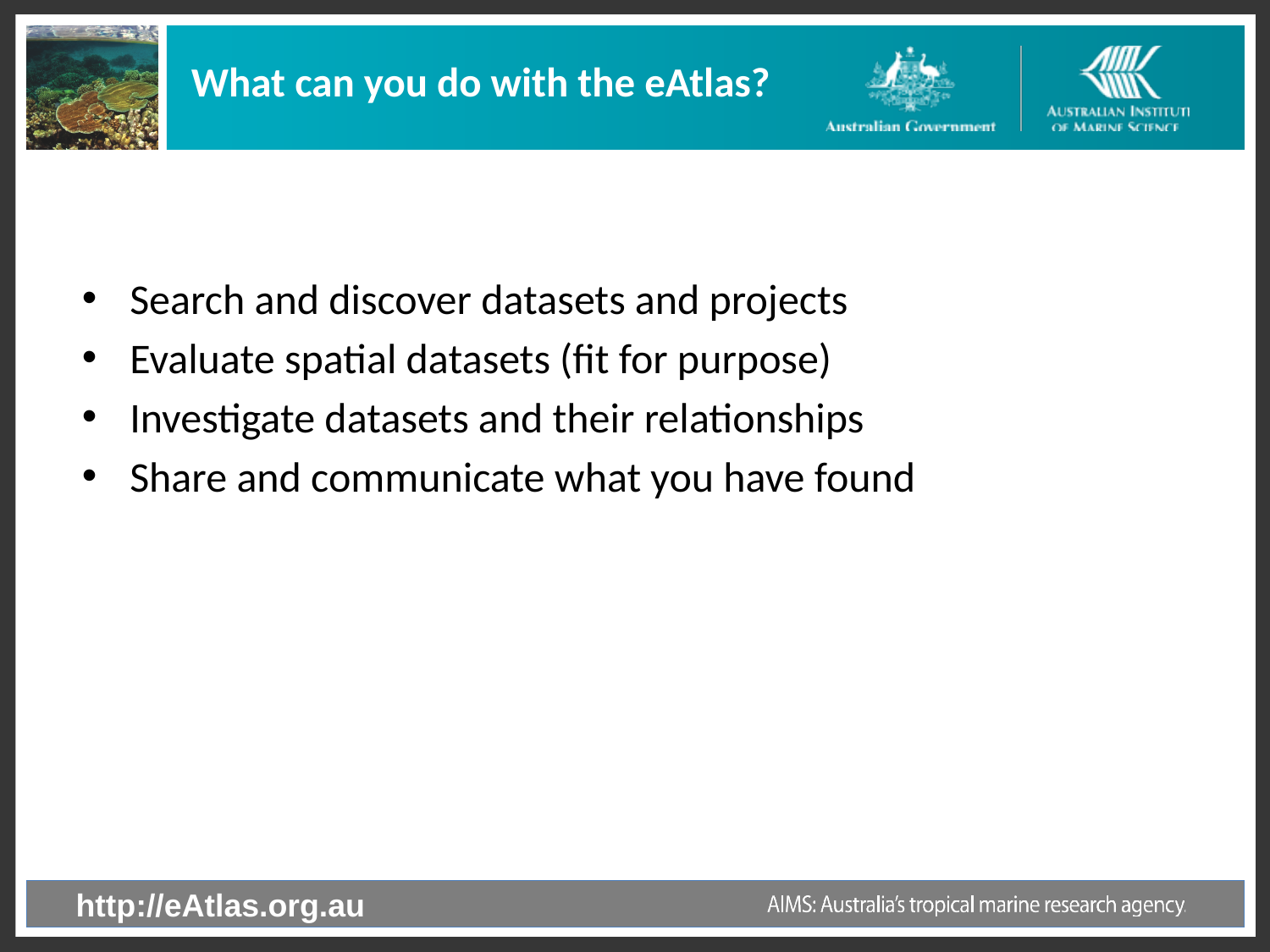

# What can you do with the eAtlas?
Search and discover datasets and projects
Evaluate spatial datasets (fit for purpose)
Investigate datasets and their relationships
Share and communicate what you have found